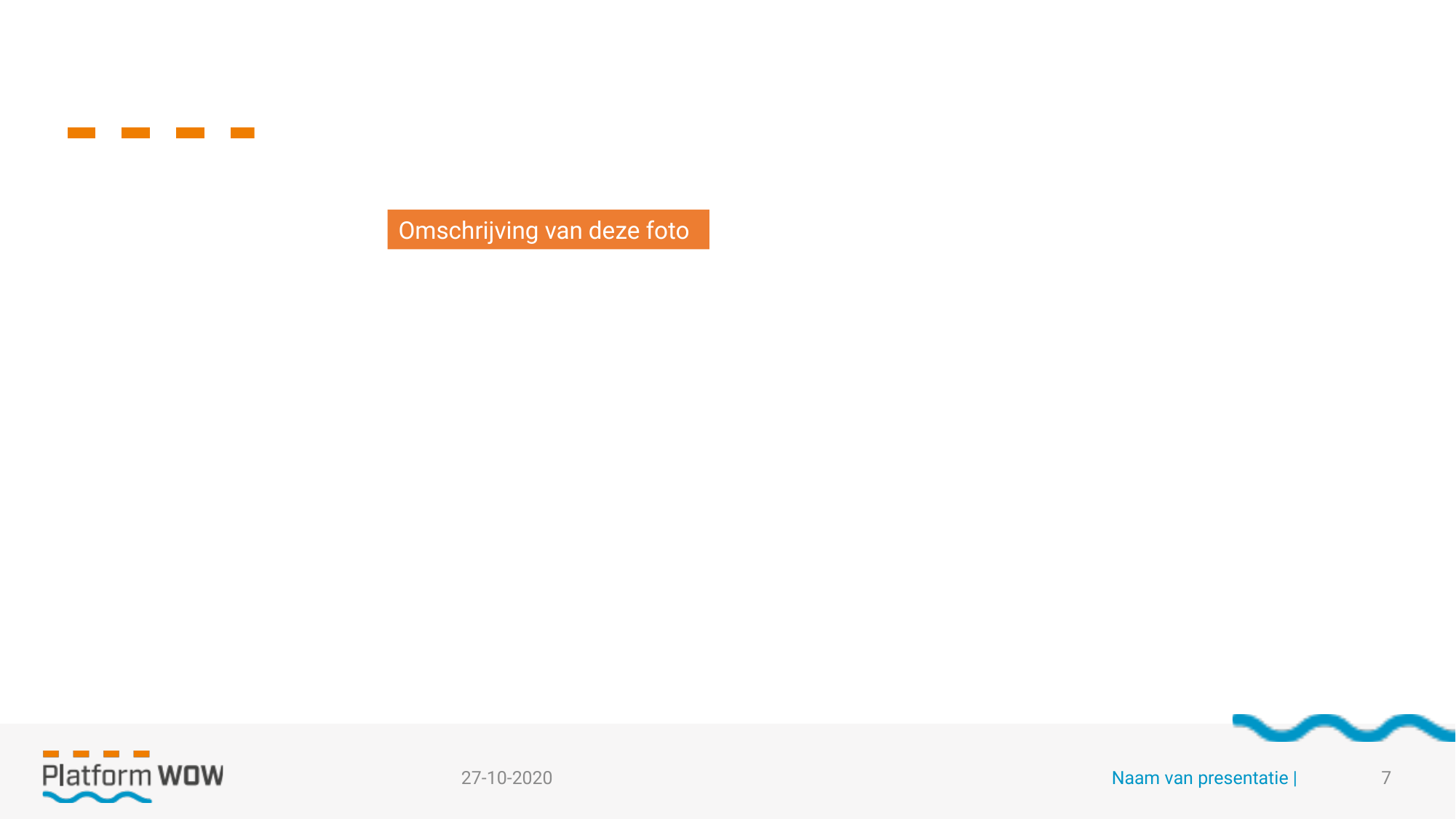

Omschrijving van deze foto
27-10-2020
Naam van presentatie |
7